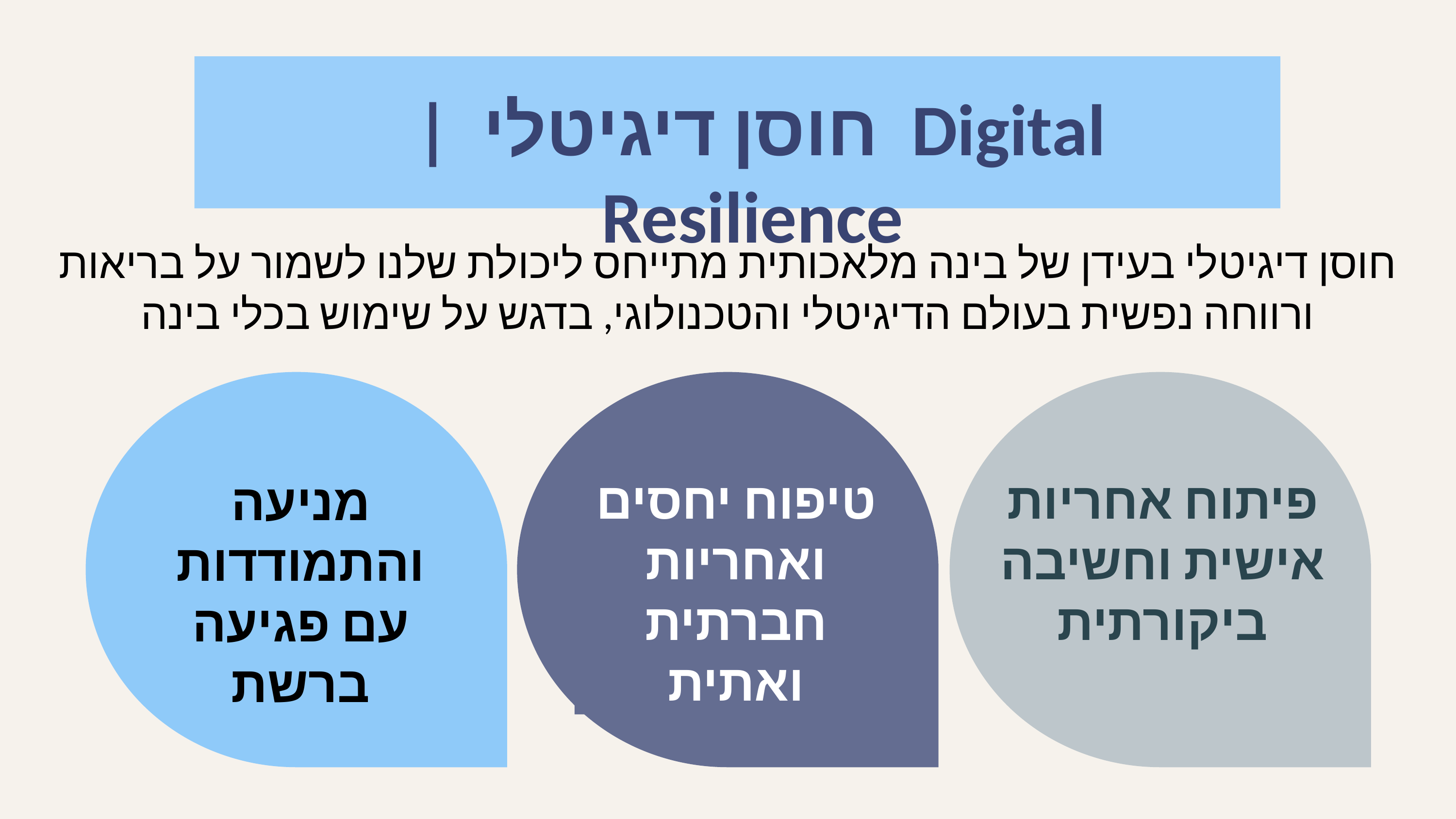

|  חוסן דיגיטלי  Digital Resilience
חוסן דיגיטלי בעידן של בינה מלאכותית מתייחס ליכולת שלנו לשמור על בריאות ורווחה נפשית בעולם הדיגיטלי והטכנולוגי, בדגש על שימוש בכלי בינה

מניעה והתמודדות עם פגיעה ברשת

טיפוח יחסים ואחריות חברתית ואתית

פיתוח אחריות אישית וחשיבה ביקורתית